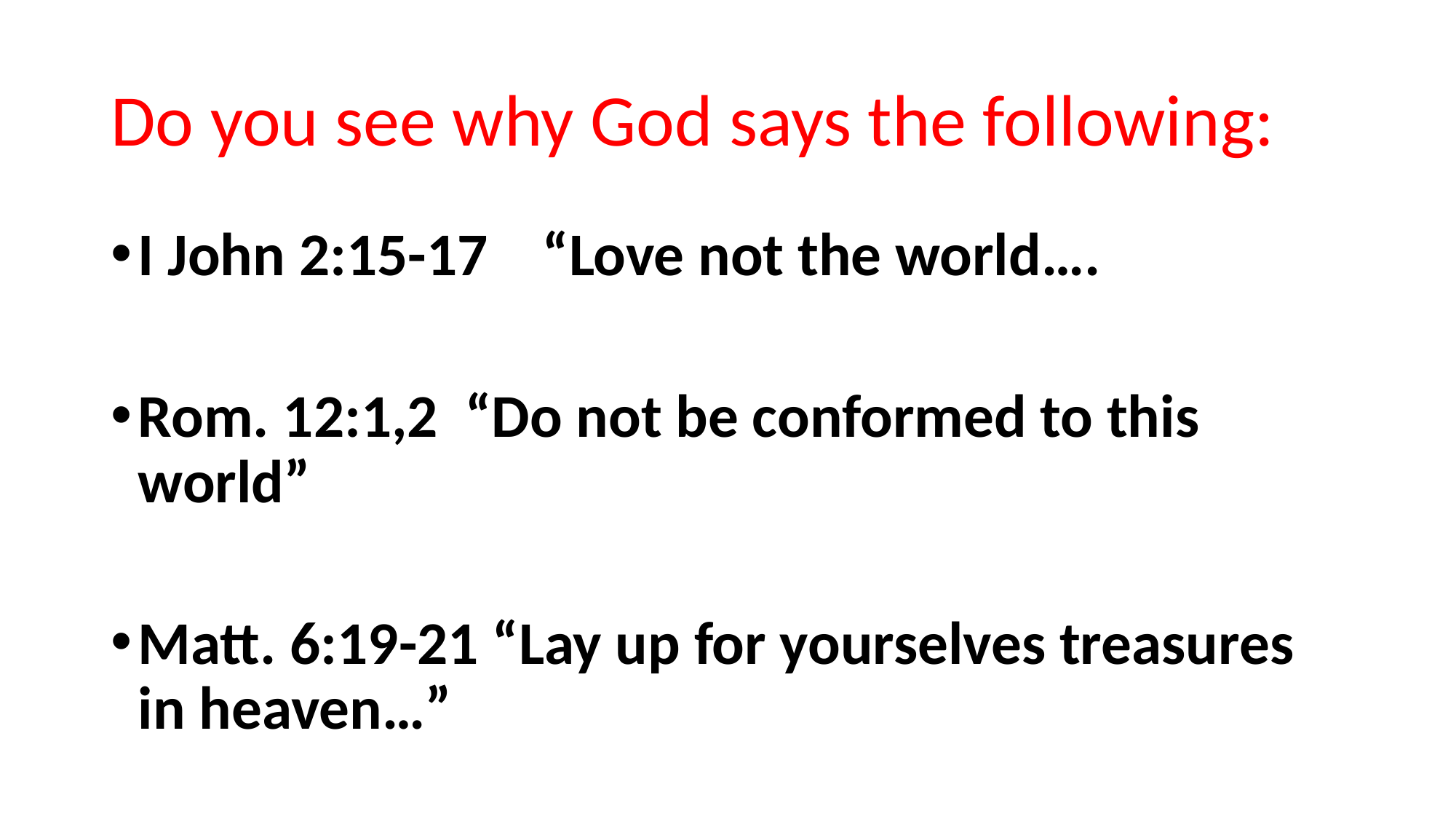

# Do you see why God says the following:
I John 2:15-17    “Love not the world….

Rom. 12:1,2  “Do not be conformed to this world”

Matt. 6:19-21 “Lay up for yourselves treasures in heaven…”